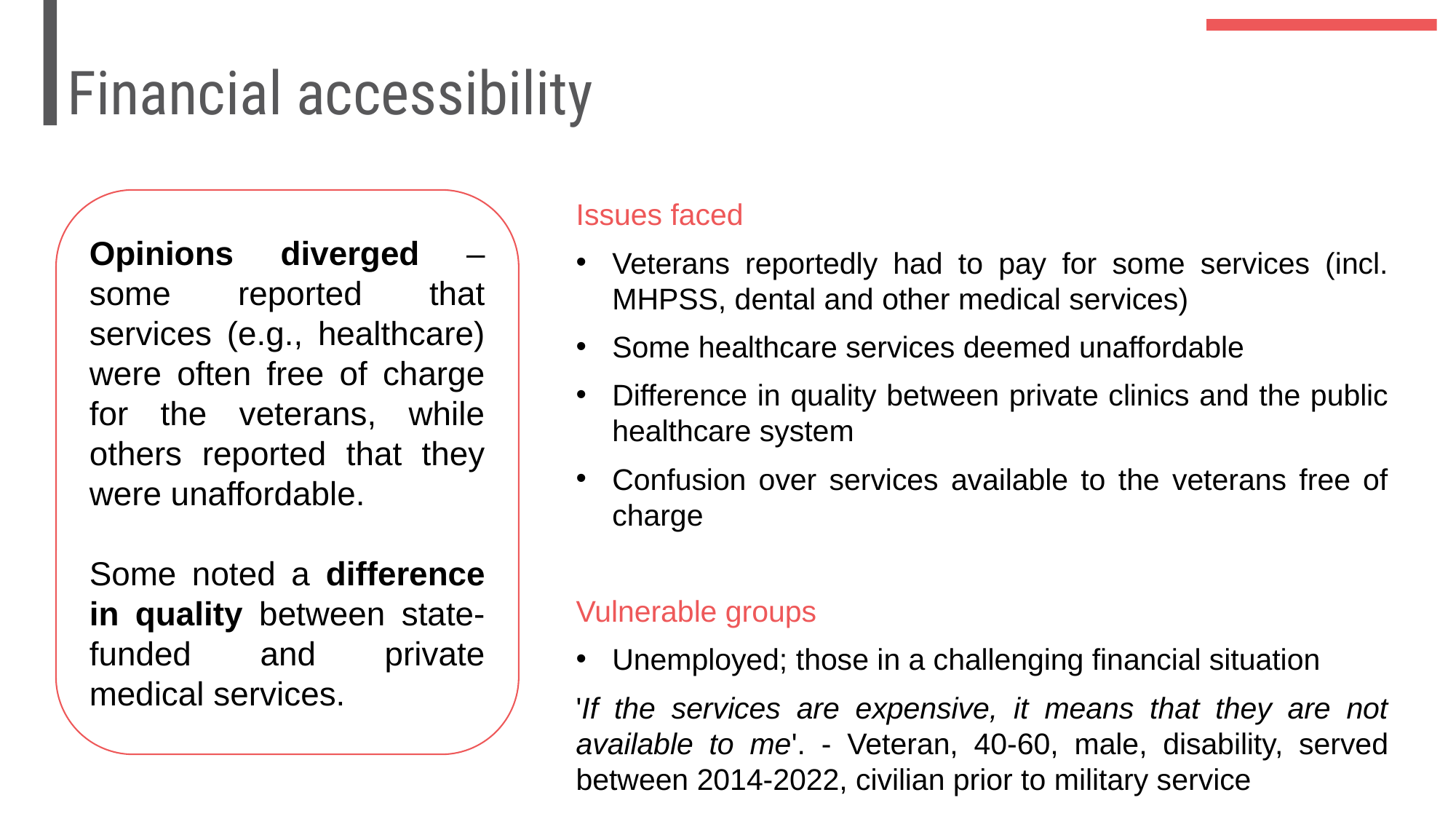

# Financial accessibility
Opinions diverged – some reported that services (e.g., healthcare) were often free of charge for the veterans, while others reported that they were unaffordable.

Some noted a difference in quality between state-funded and private medical services.
Issues faced
Veterans reportedly had to pay for some services (incl. MHPSS, dental and other medical services)
Some healthcare services deemed unaffordable
Difference in quality between private clinics and the public healthcare system
Confusion over services available to the veterans free of charge

Vulnerable groups
Unemployed; those in a challenging financial situation
'If the services are expensive, it means that they are not available to me'. - Veteran, 40-60, male, disability, served between 2014-2022, civilian prior to military service